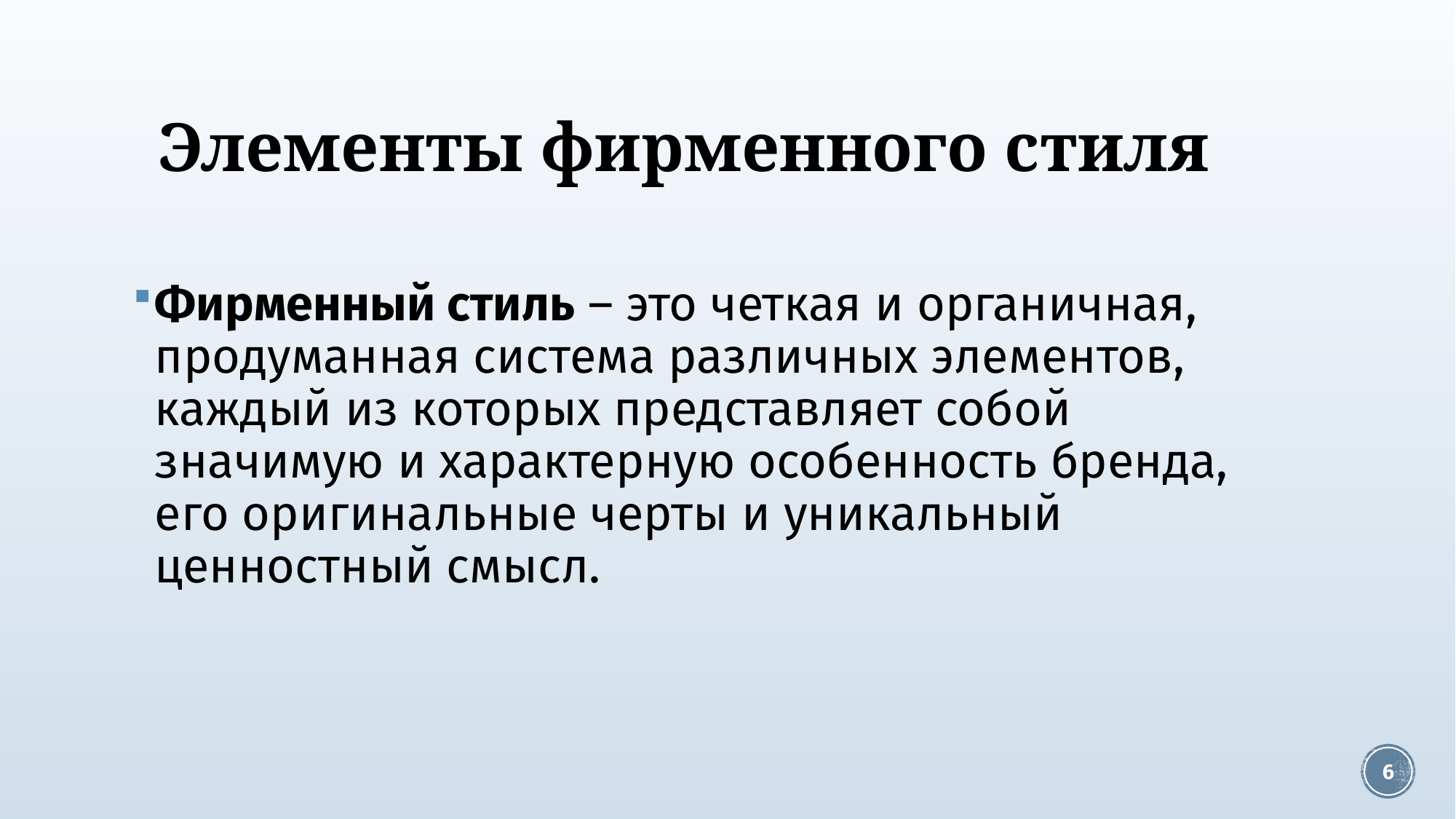

# Элементы фирменного стиля
Фирменный стиль – это четкая и органичная, продуманная система различных элементов, каждый из которых представляет собой значимую и характерную особенность бренда, его оригинальные черты и уникальный ценностный смысл.

6